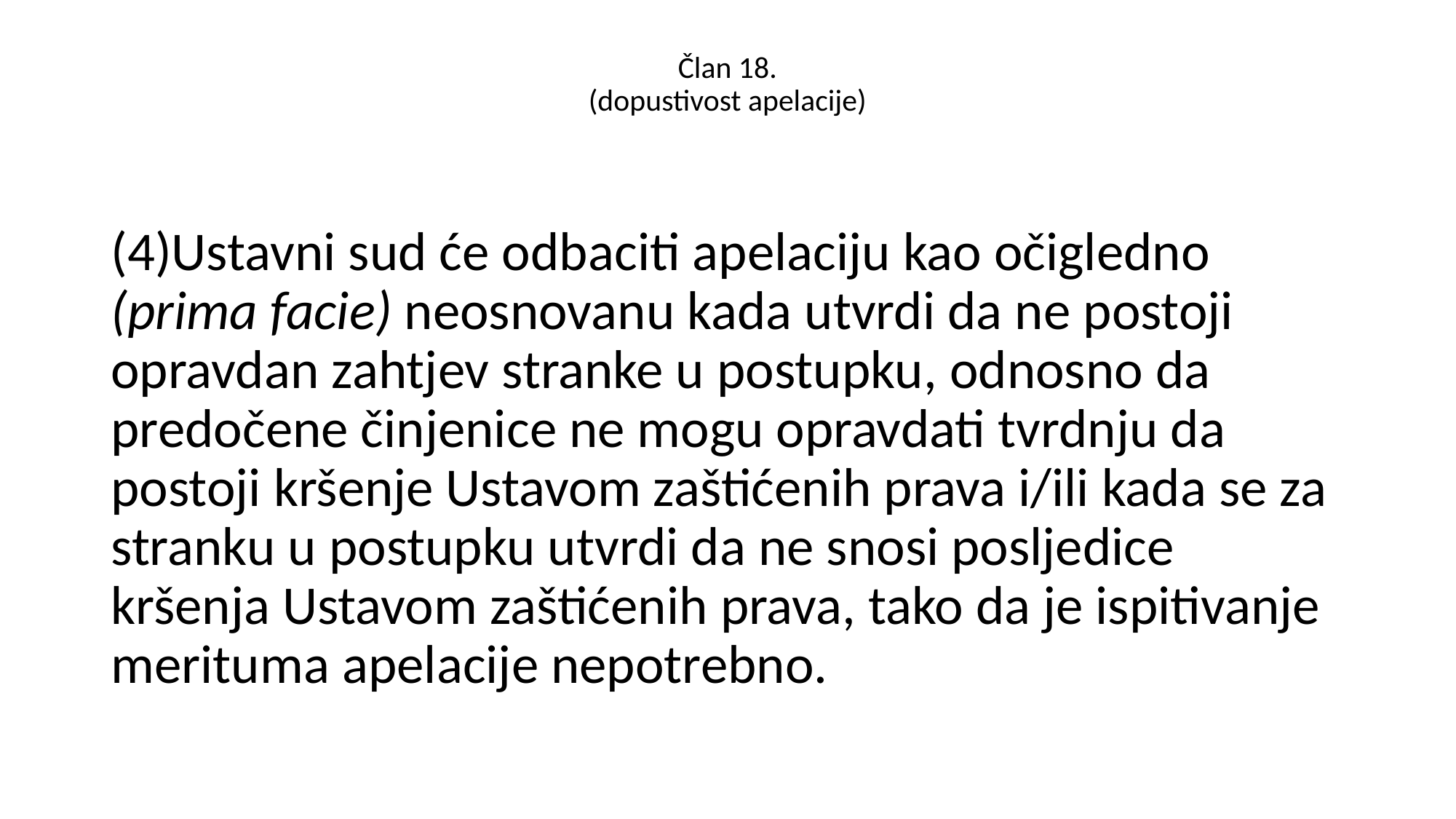

# Član 18. (dopustivost apelacije)
(4)Ustavni sud će odbaciti apelaciju kao očigledno (prima facie) neosnovanu kada utvrdi da ne postoji opravdan zahtjev stranke u postupku, odnosno da predočene činjenice ne mogu opravdati tvrdnju da postoji kršenje Ustavom zaštićenih prava i/ili kada se za stranku u postupku utvrdi da ne snosi posljedice kršenja Ustavom zaštićenih prava, tako da je ispitivanje merituma apelacije nepotrebno.